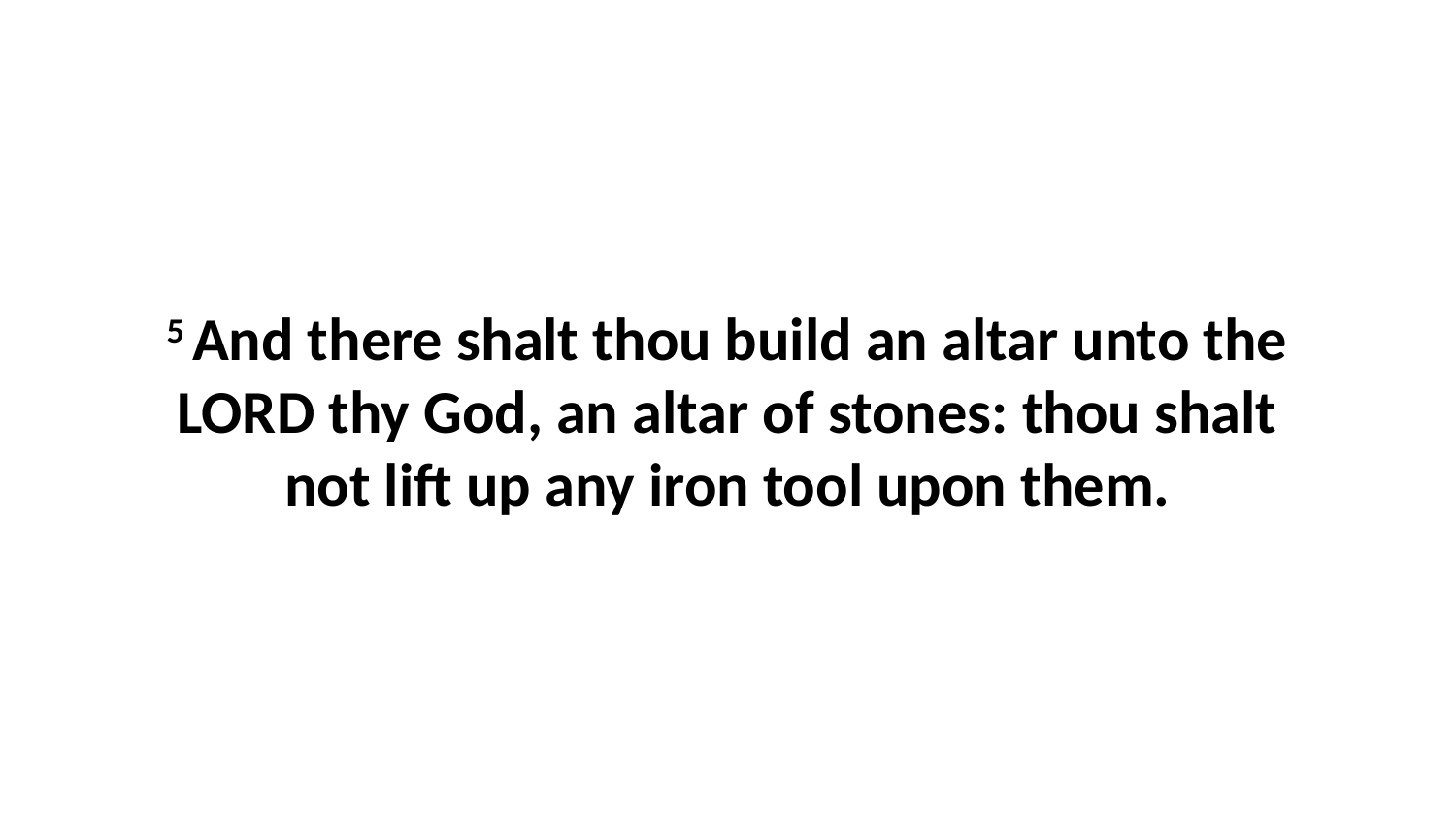

5 And there shalt thou build an altar unto the LORD thy God, an altar of stones: thou shalt not lift up any iron tool upon them.